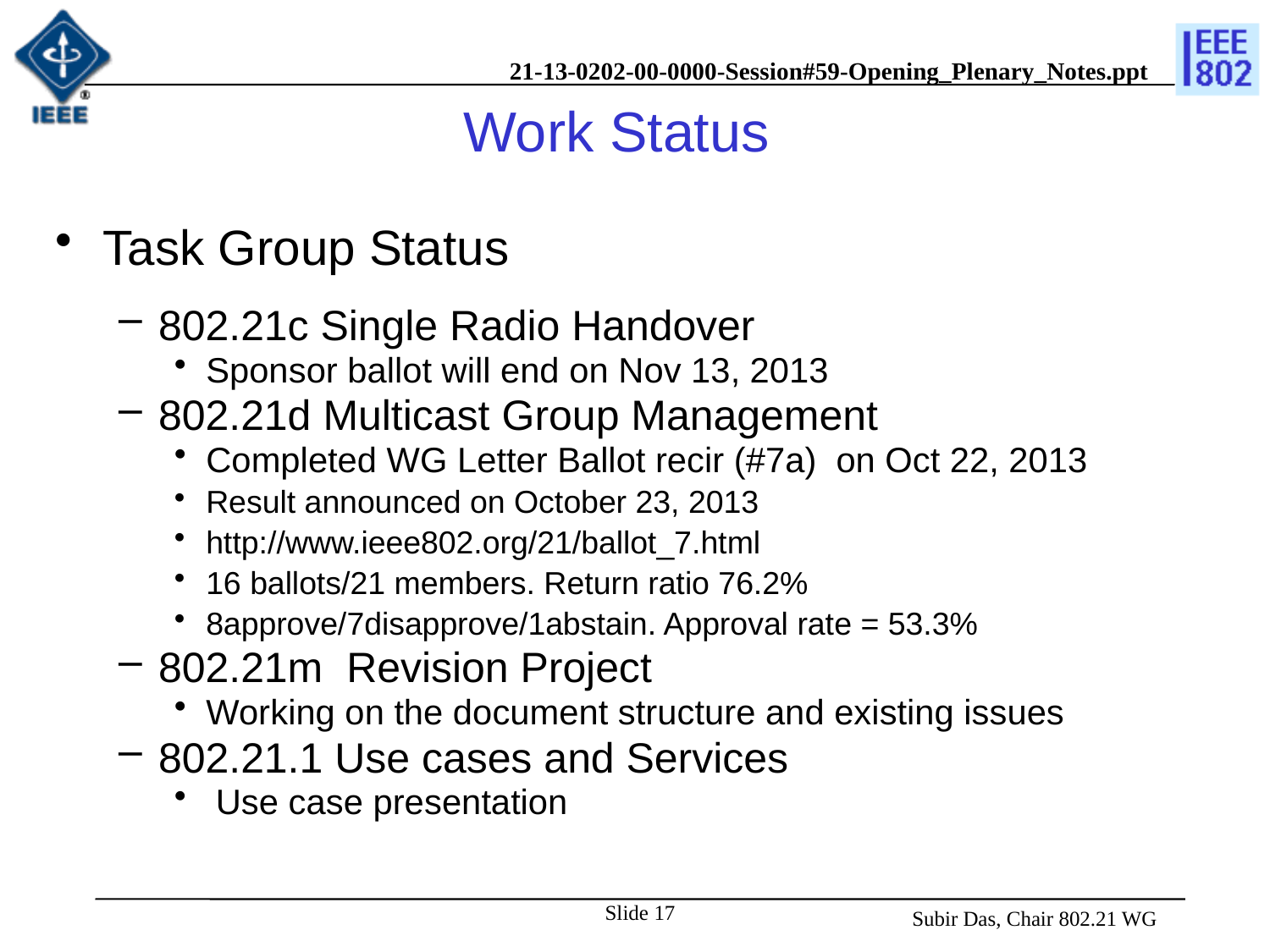

# Work Status

Task Group Status

802.21c Single Radio Handover
Sponsor ballot will end on Nov 13, 2013
802.21d Multicast Group Management
Completed WG Letter Ballot recir (#7a)  on Oct 22, 2013
Result announced on October 23, 2013
http://www.ieee802.org/21/ballot_7.html
16 ballots/21 members. Return ratio 76.2%
8approve/7disapprove/1abstain. Approval rate = 53.3%
802.21m  Revision Project
Working on the document structure and existing issues
802.21.1 Use cases and Services
 Use case presentation

Slide 17
  Subir Das, Chair 802.21 WG